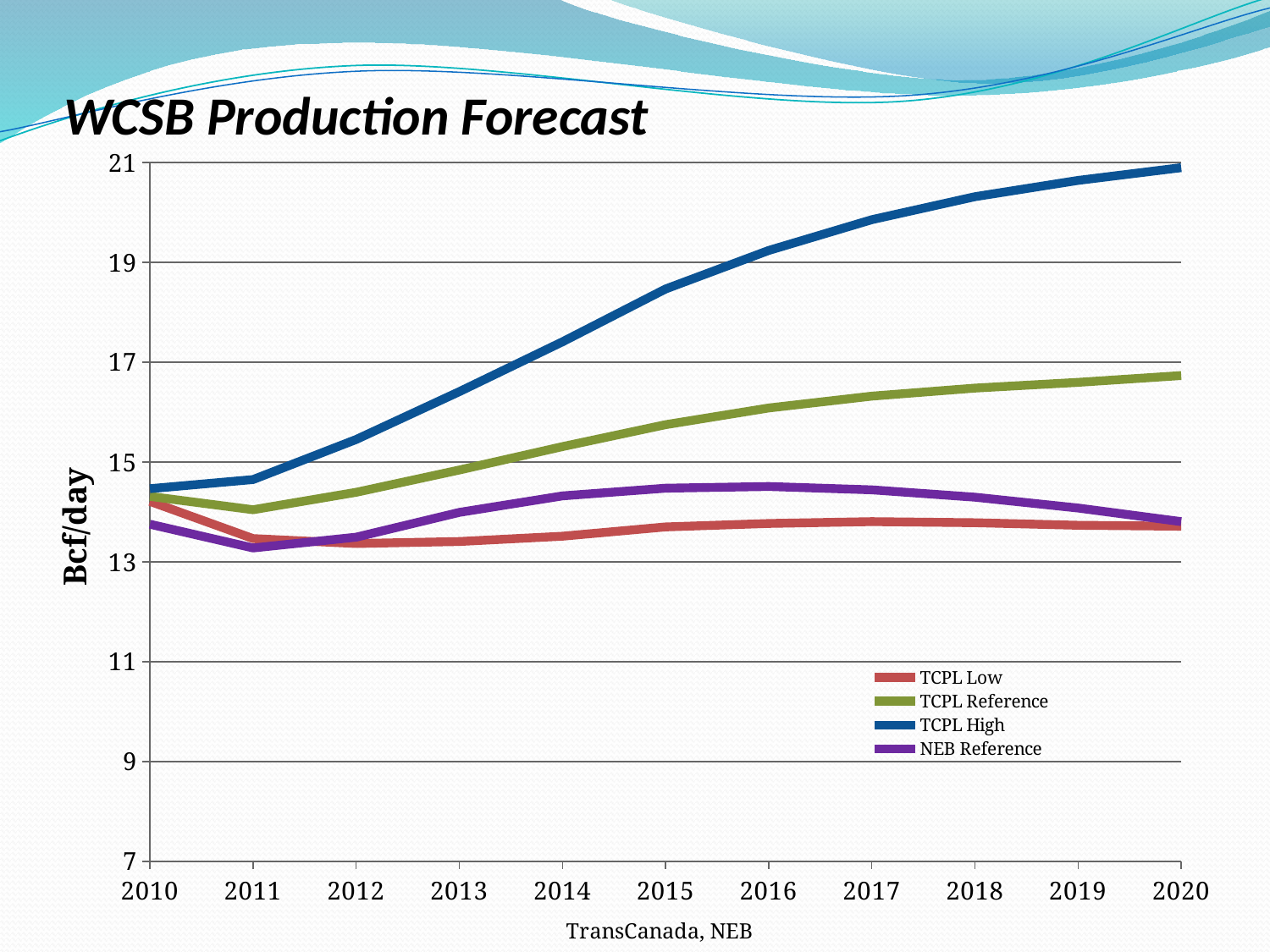

# WCSB Production Forecast

### Chart

| Category | TCPL Low | TCPL Reference | TCPL High | NEB Reference |
|---|---|---|---|---|
| 2010 | 14.212 | 14.312000000000001 | 14.466000000000001 | 13.754777759408901 |
| 2011 | 13.467 | 14.045 | 14.65 | 13.2793002746734 |
| 2012 | 13.368 | 14.394 | 15.453000000000001 | 13.4951488811512 |
| 2013 | 13.408 | 14.841 | 16.411 | 13.992437486776002 |
| 2014 | 13.514 | 15.309000000000001 | 17.41 | 14.322305135988401 |
| 2015 | 13.700999999999999 | 15.748999999999999 | 18.467999999999996 | 14.476691478534 |
| 2016 | 13.77 | 16.083 | 19.24 | 14.510175105224299 |
| 2017 | 13.807 | 16.32 | 19.856 | 14.443332548573201 |
| 2018 | 13.785 | 16.481999999999996 | 20.317000000000004 | 14.296068363186999 |
| 2019 | 13.733999999999998 | 16.597 | 20.643 | 14.0789925177165 |
| 2020 | 13.715 | 16.733 | 20.898 | 13.806939442589602 |